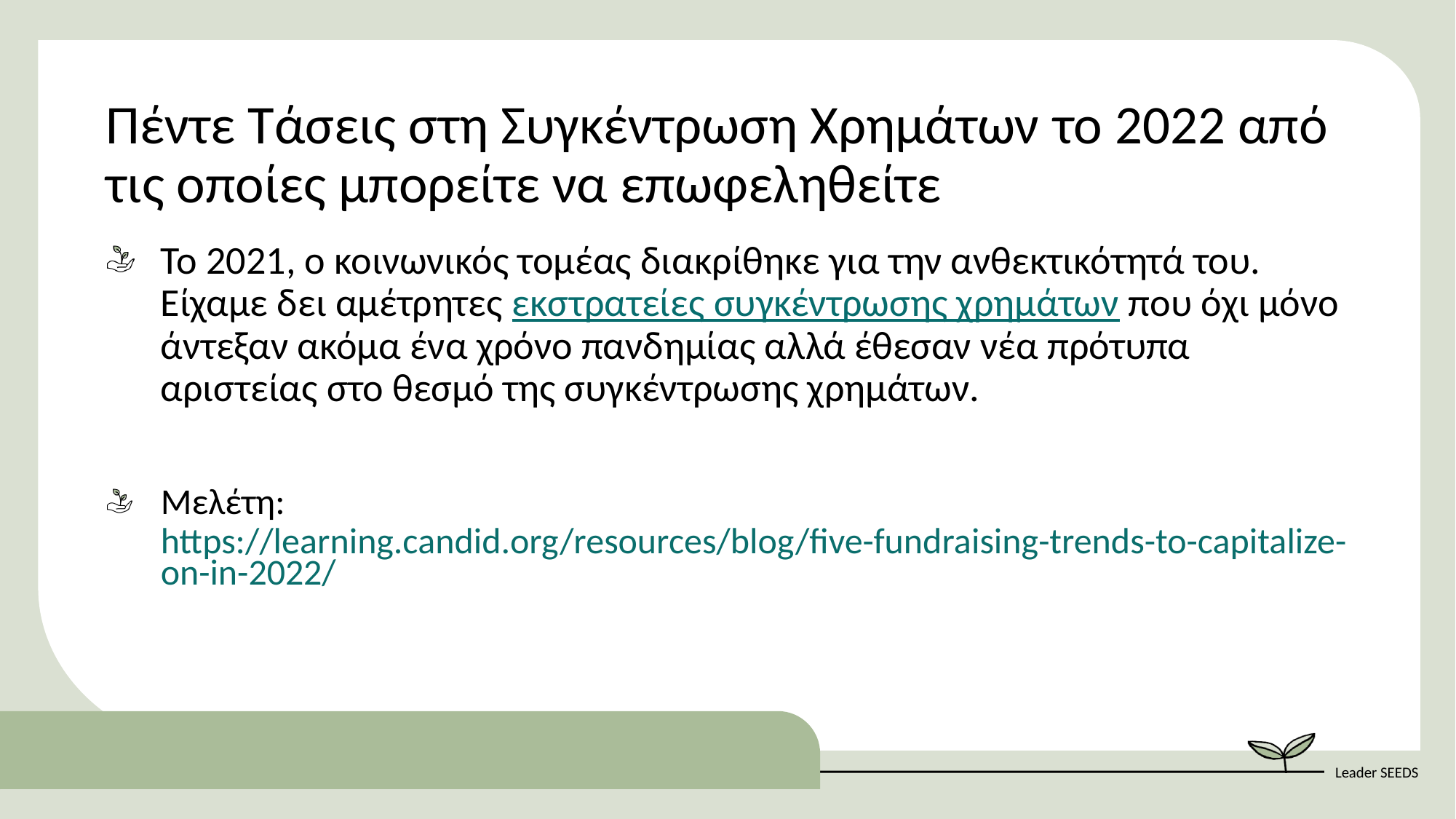

Πέντε Τάσεις στη Συγκέντρωση Χρημάτων το 2022 από τις οποίες μπορείτε να επωφεληθείτε
Το 2021, ο κοινωνικός τομέας διακρίθηκε για την ανθεκτικότητά του. Είχαμε δει αμέτρητες εκστρατείες συγκέντρωσης χρημάτων που όχι μόνο άντεξαν ακόμα ένα χρόνο πανδημίας αλλά έθεσαν νέα πρότυπα αριστείας στο θεσμό της συγκέντρωσης χρημάτων.

Mελέτη: https://learning.candid.org/resources/blog/five-fundraising-trends-to-capitalize-on-in-2022/